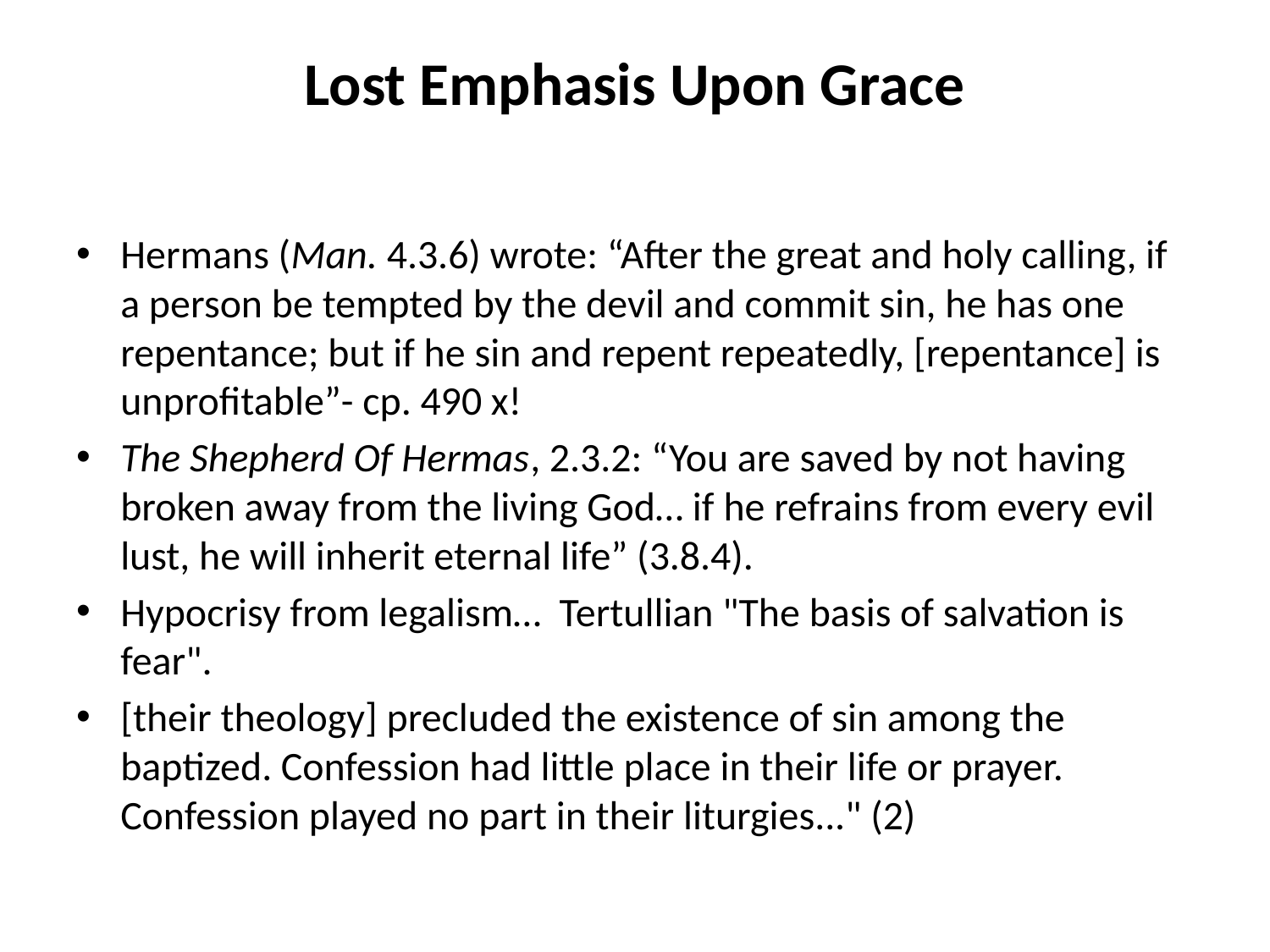

# Lost Emphasis Upon Grace
Hermans (Man. 4.3.6) wrote: “After the great and holy calling, if a person be tempted by the devil and commit sin, he has one repentance; but if he sin and repent repeatedly, [repentance] is unprofitable”- cp. 490 x!
The Shepherd Of Hermas, 2.3.2: “You are saved by not having broken away from the living God… if he refrains from every evil lust, he will inherit eternal life” (3.8.4).
Hypocrisy from legalism…  Tertullian "The basis of salvation is fear".
[their theology] precluded the existence of sin among the baptized. Confession had little place in their life or prayer. Confession played no part in their liturgies..." (2)